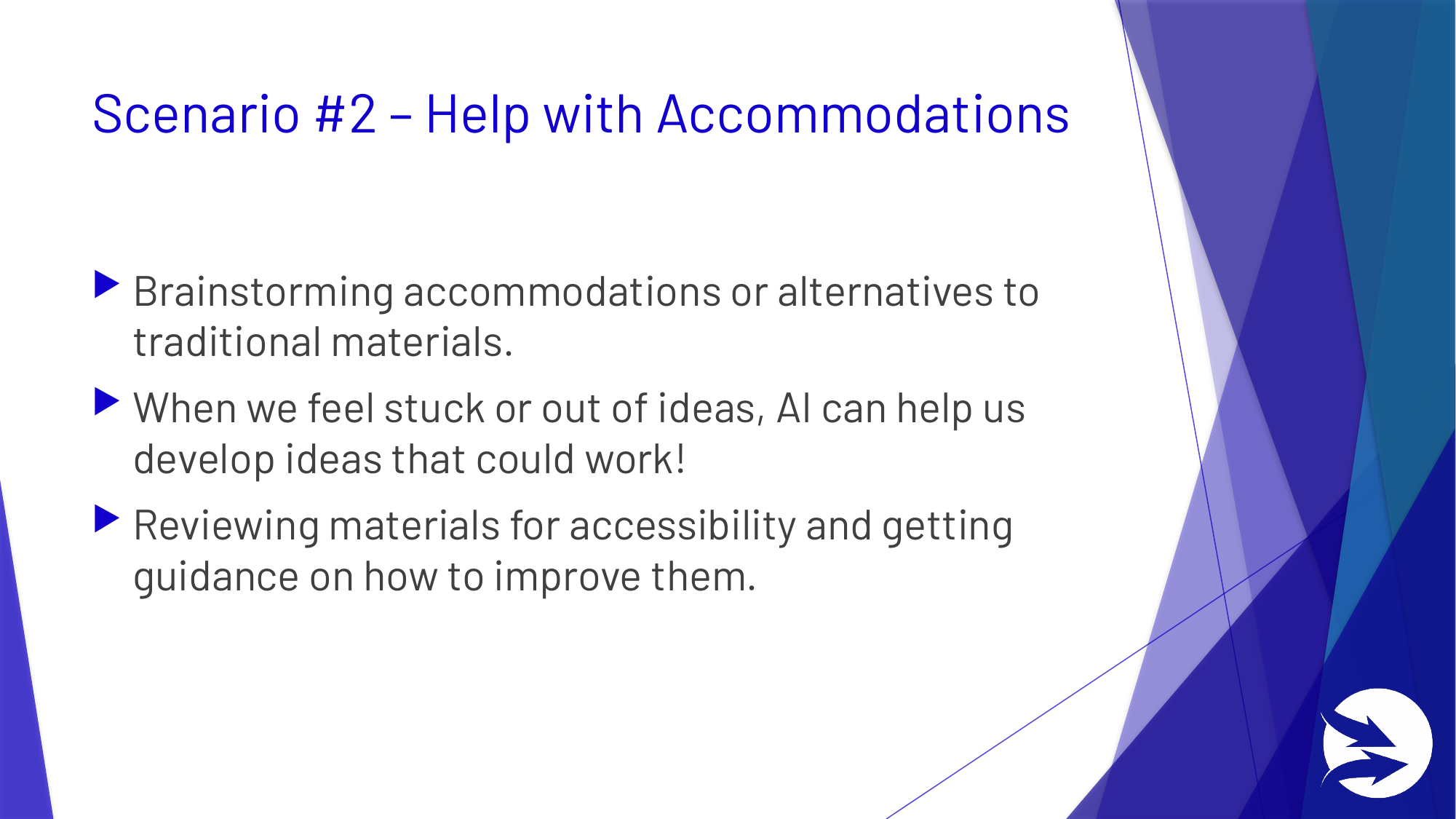

# Scenario #2 – Help with Accommodations
Brainstorming accommodations or alternatives to traditional materials.
When we feel stuck or out of ideas, AI can help us develop ideas that could work!
Reviewing materials for accessibility and getting guidance on how to improve them.